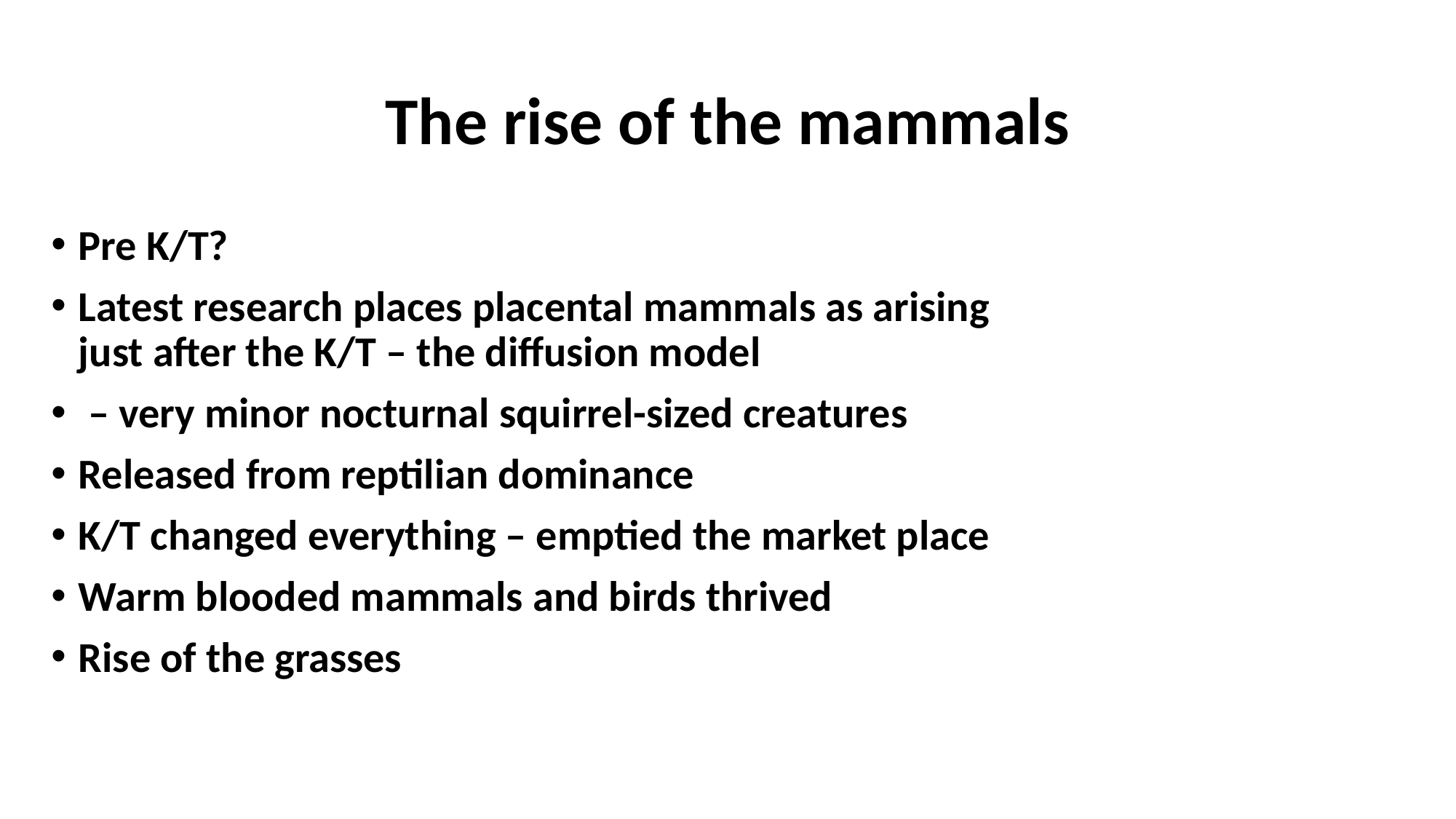

# The rise of the mammals
Pre K/T?
Latest research places placental mammals as arising just after the K/T – the diffusion model
 – very minor nocturnal squirrel-sized creatures
Released from reptilian dominance
K/T changed everything – emptied the market place
Warm blooded mammals and birds thrived
Rise of the grasses